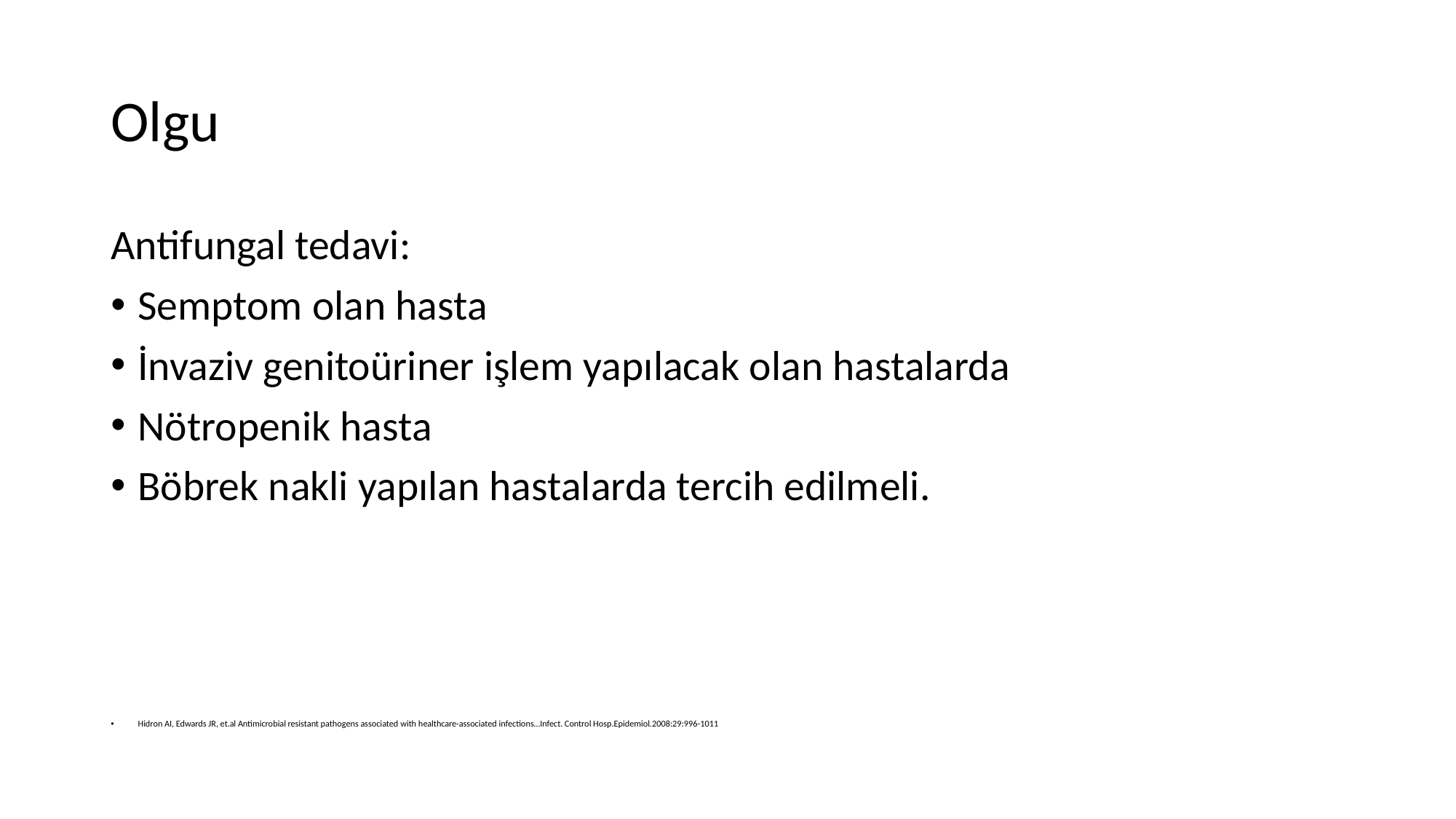

# Olgu
Antifungal tedavi:
Semptom olan hasta
İnvaziv genitoüriner işlem yapılacak olan hastalarda
Nötropenik hasta
Böbrek nakli yapılan hastalarda tercih edilmeli.

Hidron AI, Edwards JR, et.al Antimicrobial resistant pathogens associated with healthcare-associated infections…Infect. Control Hosp.Epidemiol.2008:29:996-1011